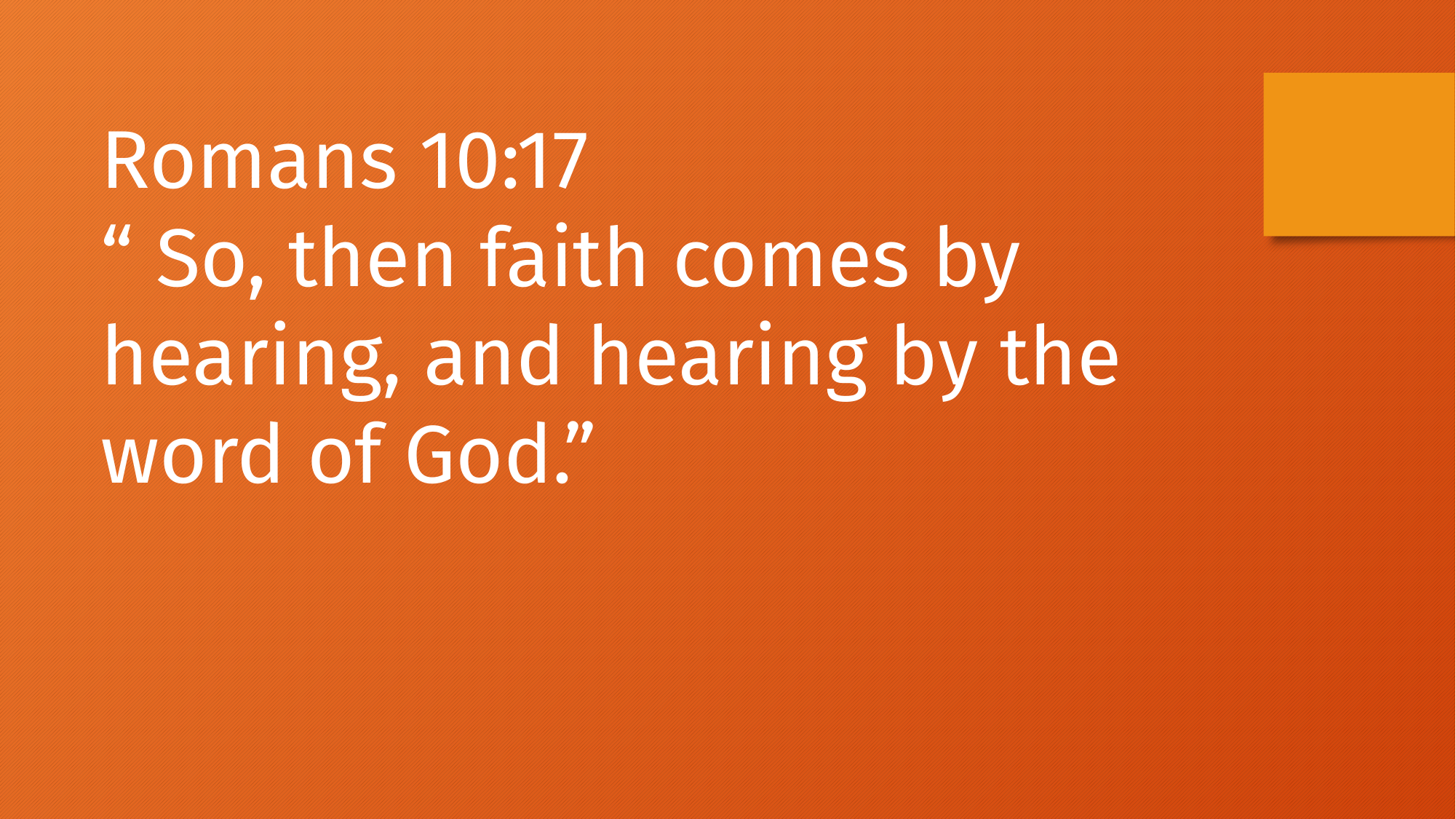

Romans 10:17
“ So, then faith comes by hearing, and hearing by the word of God.”